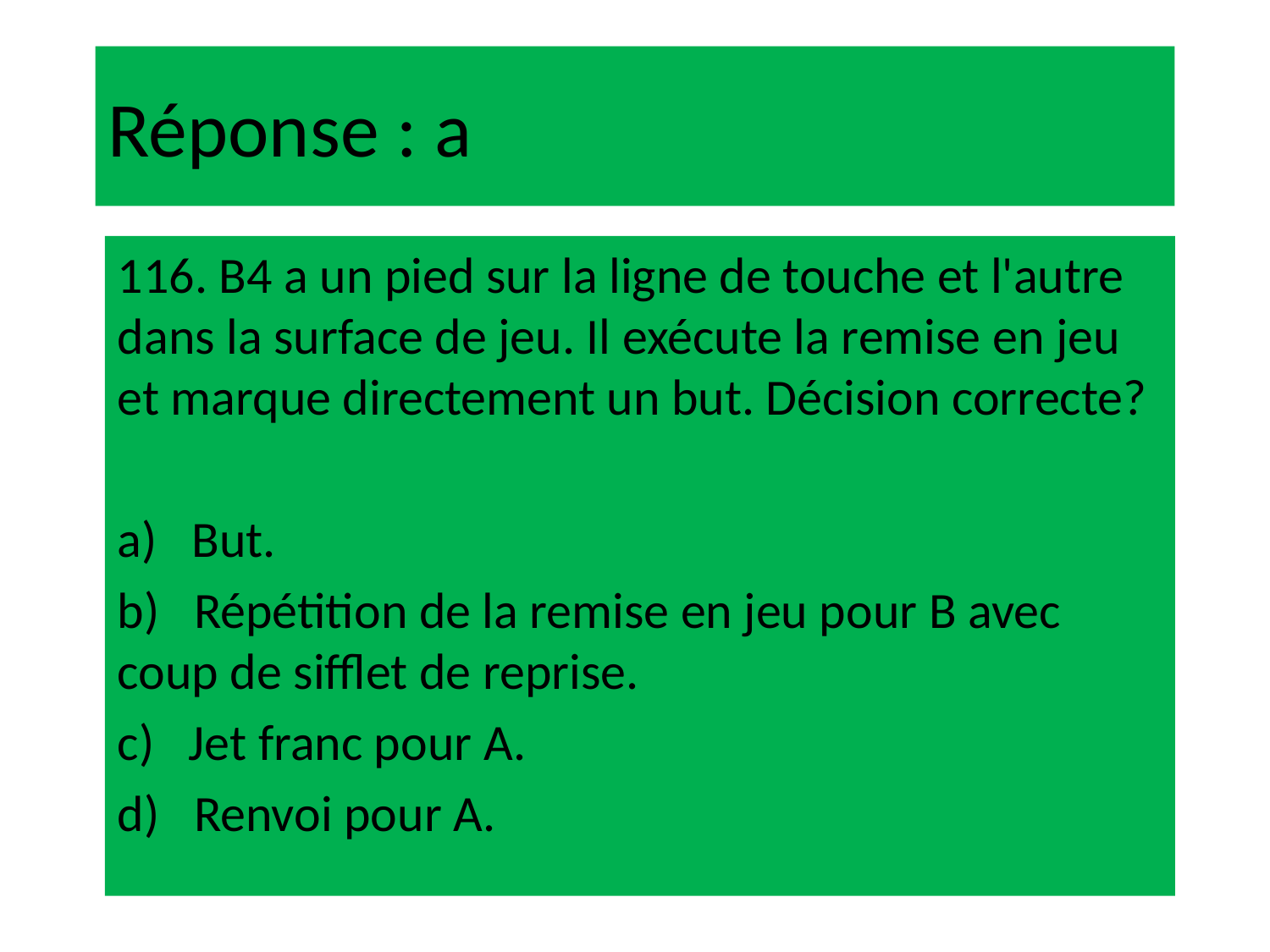

# Réponse : a
116. B4 a un pied sur la ligne de touche et l'autre dans la surface de jeu. Il exécute la remise en jeu et marque directement un but. Décision correcte?

a)   But.
b)   Répétition de la remise en jeu pour B avec coup de sifflet de reprise.
c)   Jet franc pour A.
d)   Renvoi pour A.